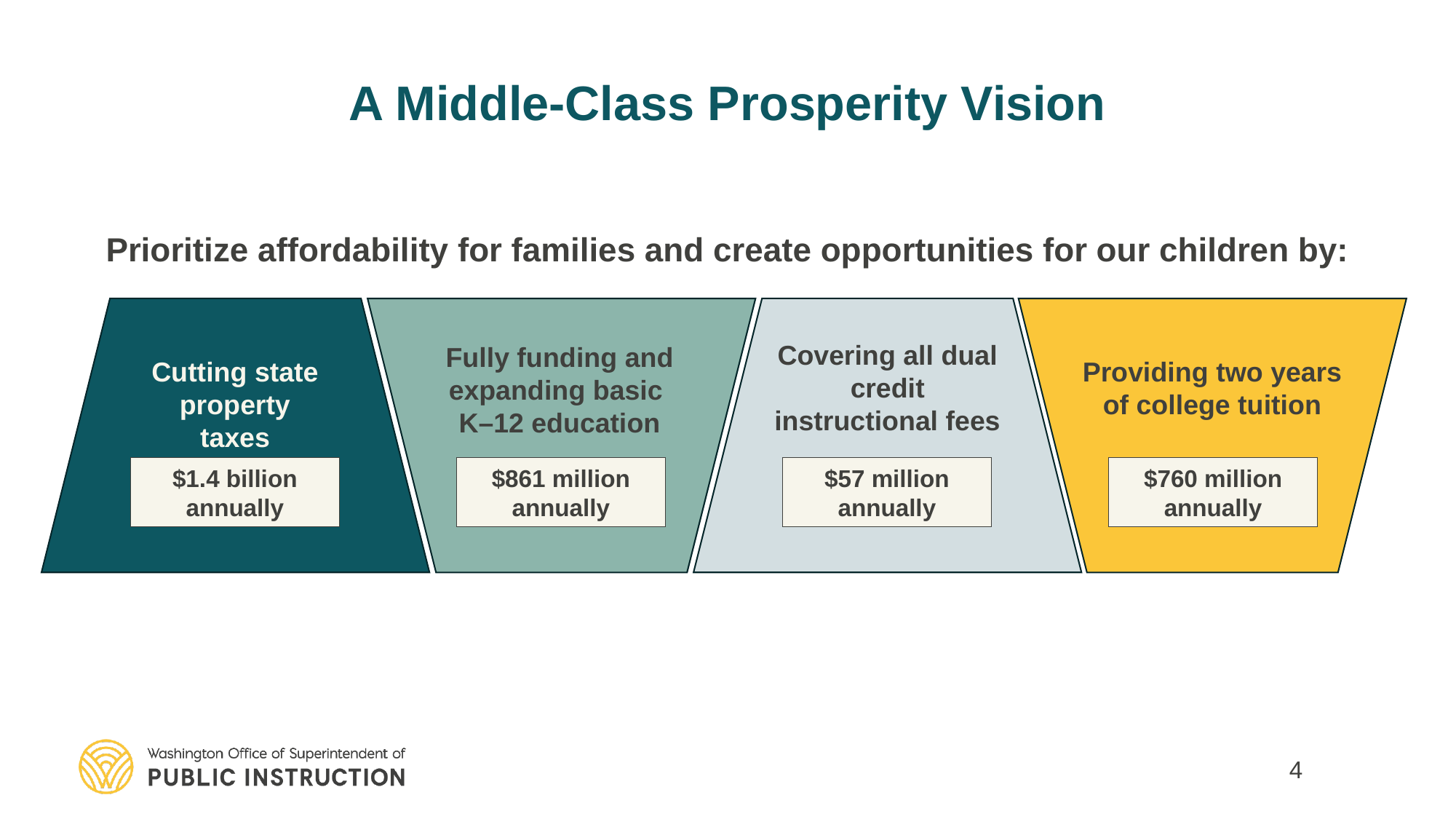

A Middle-Class Prosperity Vision
Prioritize affordability for families and create opportunities for our children by:

Covering all dual credit instructional fees
Fully funding and expanding basic
K–12 education
Cutting state property taxes
Providing two years of college tuition
$1.4 billion
annually
$861 million
annually
$57 million
annually
$760 million
annually
4